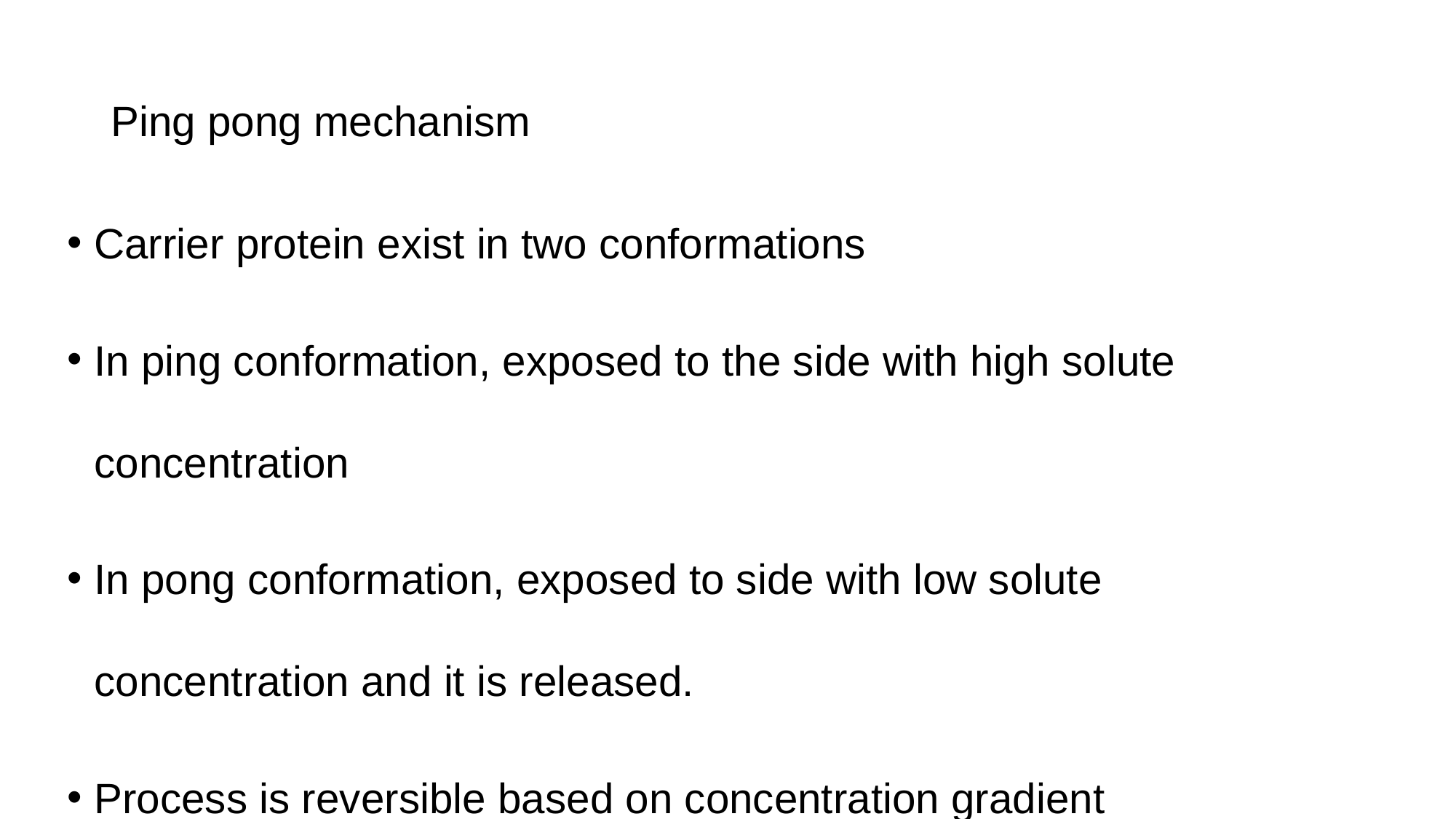

# Ping pong mechanism
Carrier protein exist in two conformations
In ping conformation, exposed to the side with high solute concentration
In pong conformation, exposed to side with low solute concentration and it is released.
Process is reversible based on concentration gradient